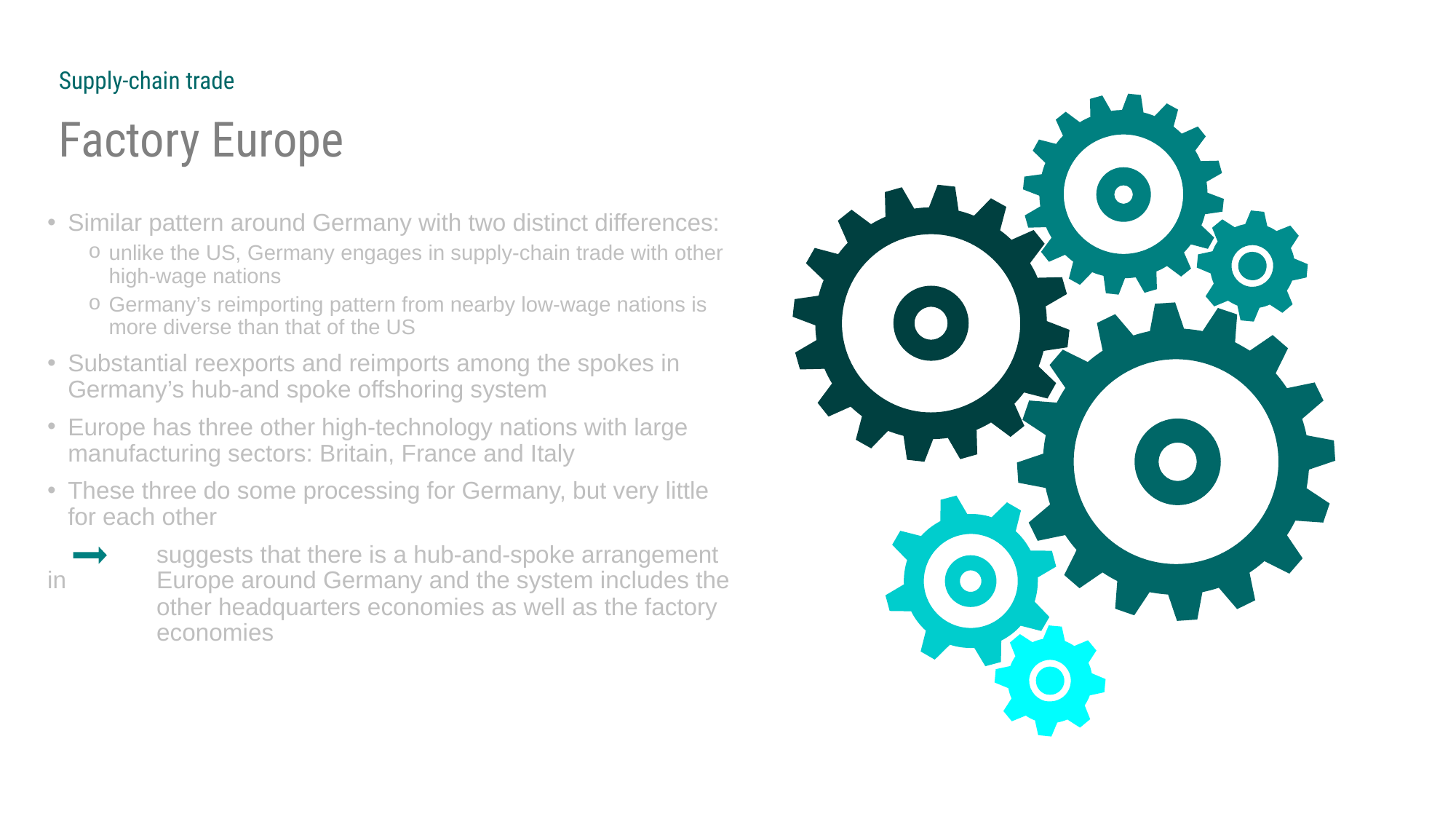

Supply-chain trade

# Factory Europe

Similar pattern around Germany with two distinct differences:
unlike the US, Germany engages in supply-chain trade with other high-wage nations
Germany’s reimporting pattern from nearby low-wage nations is more diverse than that of the US
Substantial reexports and reimports among the spokes in Germany’s hub-and spoke offshoring system
Europe has three other high-technology nations with large manufacturing sectors: Britain, France and Italy
These three do some processing for Germany, but very little for each other
	suggests that there is a hub-and-spoke arrangement in 	Europe around Germany and the system includes the 	other headquarters economies as well as the factory 	economies